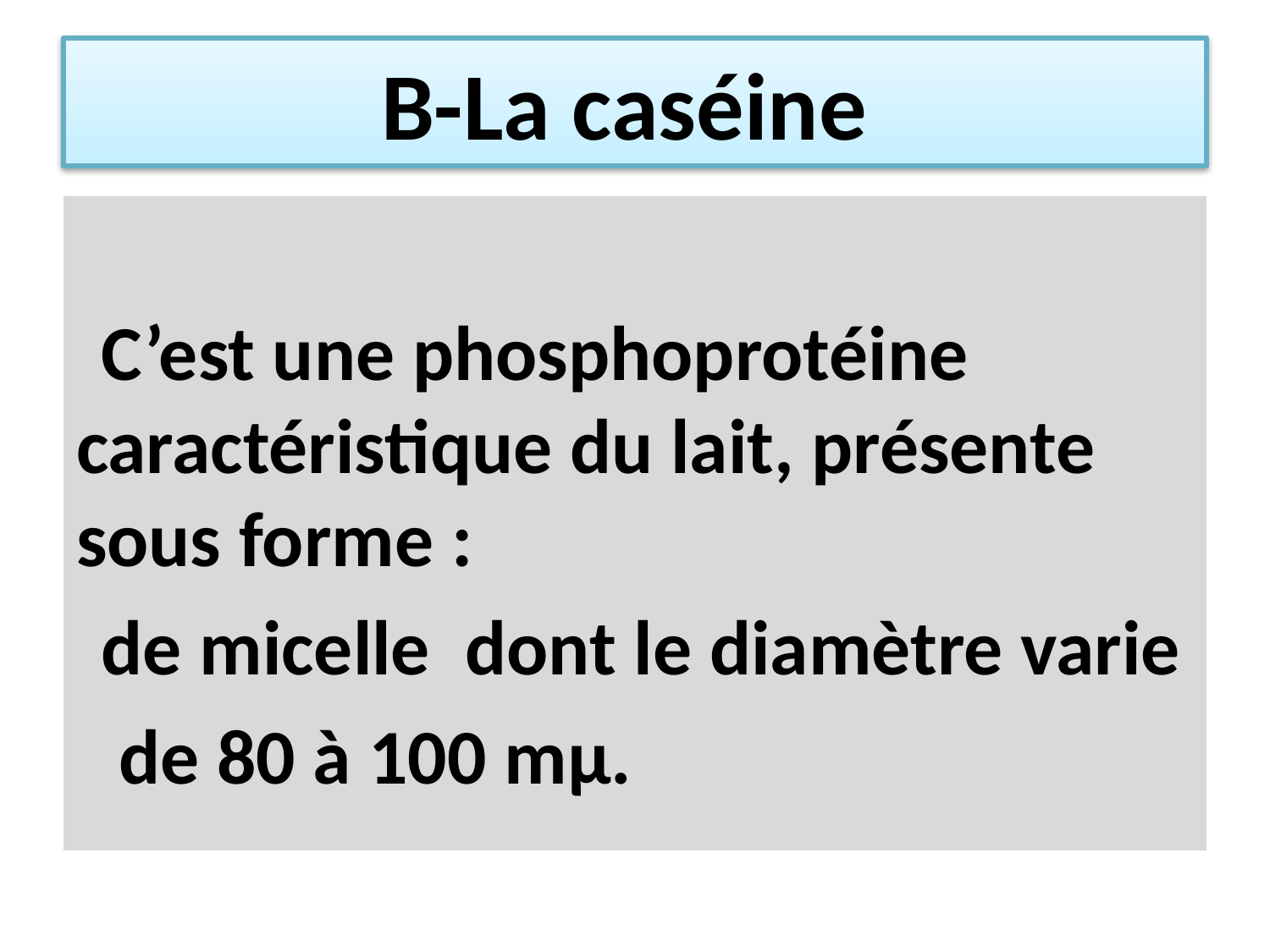

# B-La caséine

C’est une phosphoprotéine caractéristique du lait, présente sous forme :
de micelle  dont le diamètre varie
 de 80 à 100 mµ.